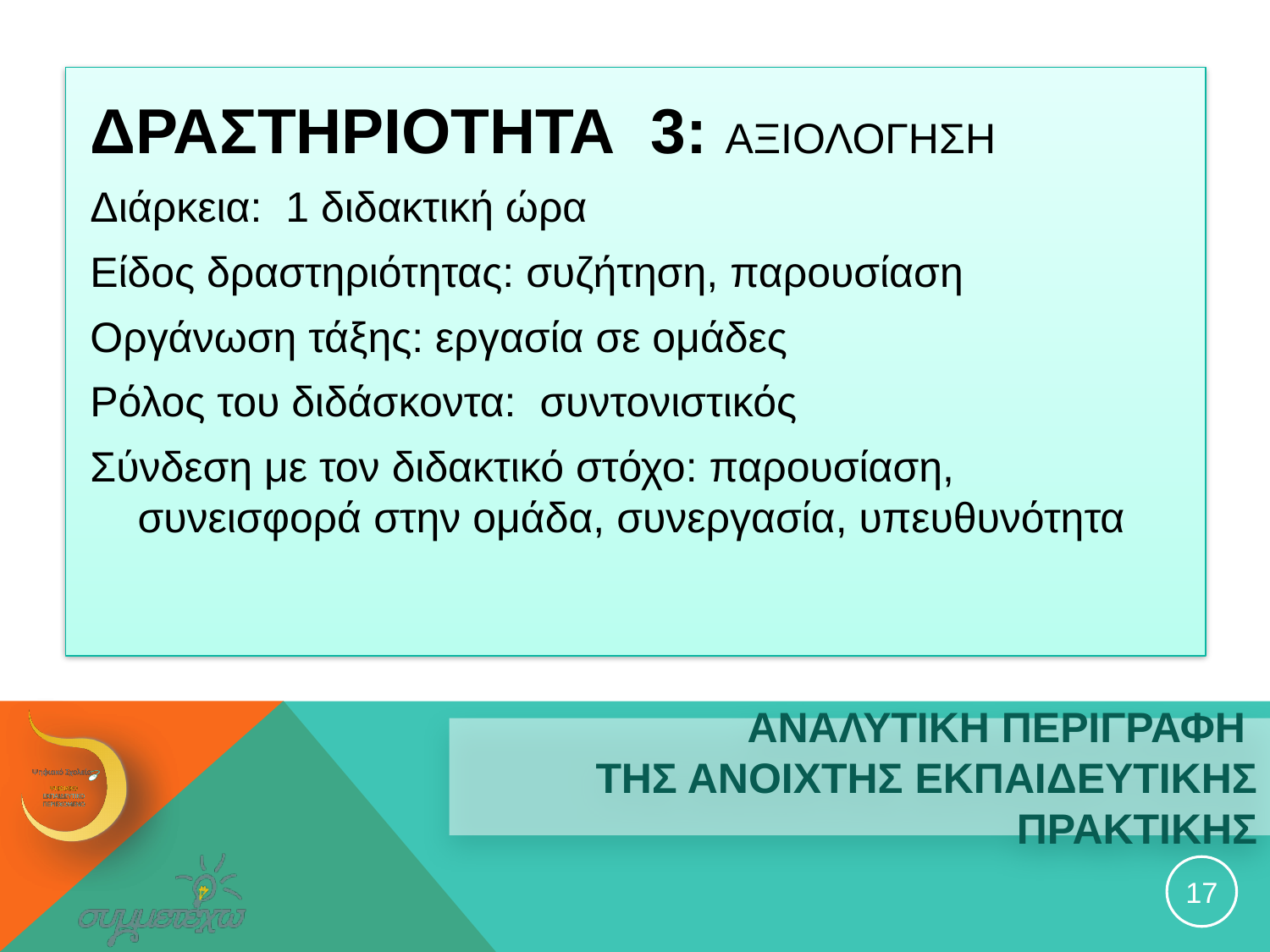

ΔΡΑΣΤΗΡΙΟΤΗΤΑ  3: ΑΞΙΟΛΟΓΗΣΗ
Διάρκεια:  1 διδακτική ώρα
Είδος δραστηριότητας: συζήτηση, παρουσίαση
Οργάνωση τάξης: εργασία σε ομάδες
Ρόλος του διδάσκοντα:  συντονιστικός
Σύνδεση με τον διδακτικό στόχο: παρουσίαση, συνεισφορά στην ομάδα, συνεργασία, υπευθυνότητα

# ΑΝΑΛΥΤΙΚΗ ΠΕΡΙΓΡΑΦΗ ΤΗΣ ανοιχτησ εκπαιδευτικησ ΠΡΑΚΤΙΚΗΣ
17